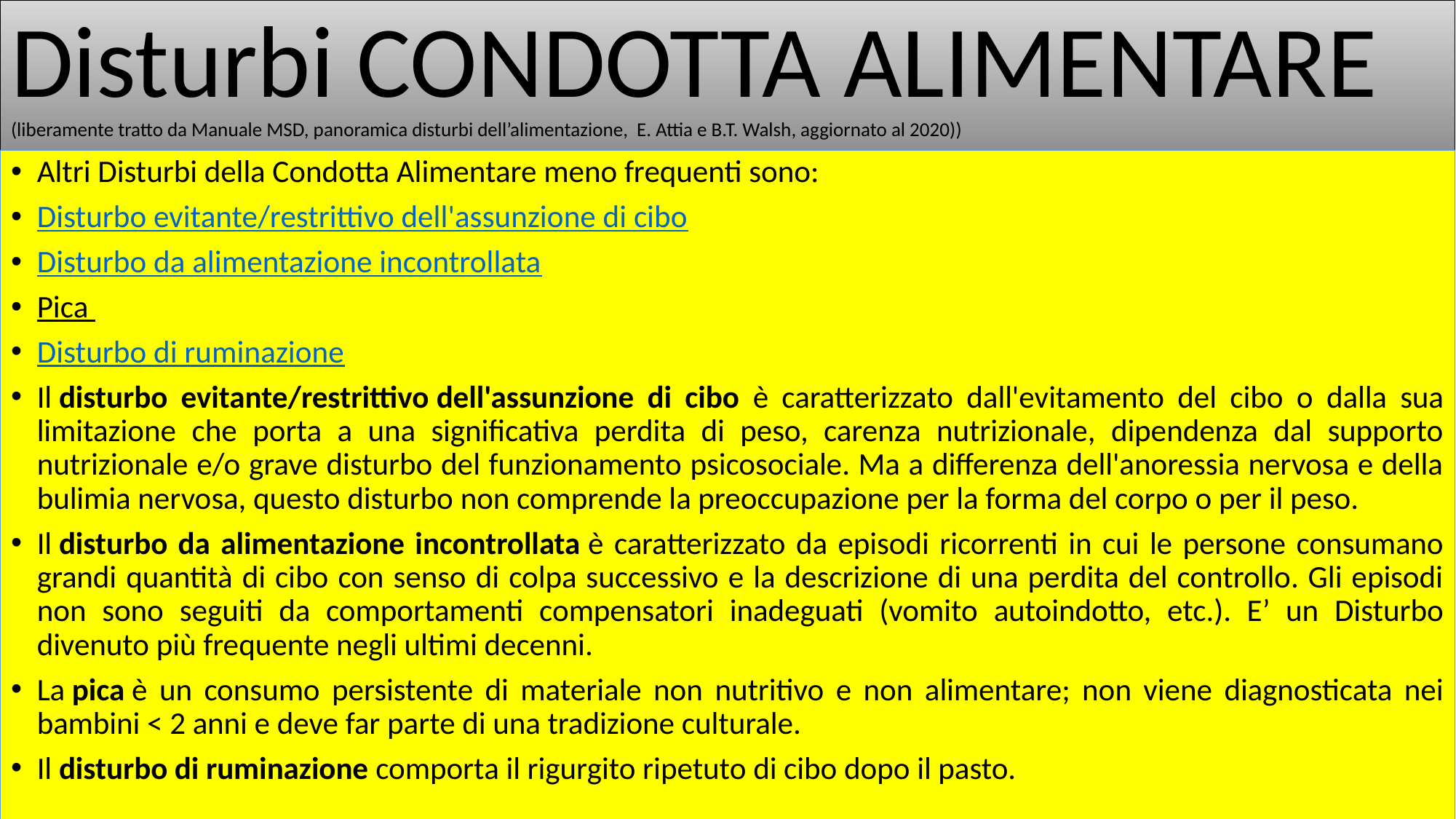

# Disturbi CONDOTTA ALIMENTARE (liberamente tratto da Manuale MSD, panoramica disturbi dell’alimentazione,  E. Attia e B.T. Walsh, aggiornato al 2020))
Altri Disturbi della Condotta Alimentare meno frequenti sono:
Disturbo evitante/restrittivo dell'assunzione di cibo
Disturbo da alimentazione incontrollata
Pica
Disturbo di ruminazione
Il disturbo evitante/restrittivo dell'assunzione di cibo è caratterizzato dall'evitamento del cibo o dalla sua limitazione che porta a una significativa perdita di peso, carenza nutrizionale, dipendenza dal supporto nutrizionale e/o grave disturbo del funzionamento psicosociale. Ma a differenza dell'anoressia nervosa e della bulimia nervosa, questo disturbo non comprende la preoccupazione per la forma del corpo o per il peso.
Il disturbo da alimentazione incontrollata è caratterizzato da episodi ricorrenti in cui le persone consumano grandi quantità di cibo con senso di colpa successivo e la descrizione di una perdita del controllo. Gli episodi non sono seguiti da comportamenti compensatori inadeguati (vomito autoindotto, etc.). E’ un Disturbo divenuto più frequente negli ultimi decenni.
La pica è un consumo persistente di materiale non nutritivo e non alimentare; non viene diagnosticata nei bambini < 2 anni e deve far parte di una tradizione culturale.
Il disturbo di ruminazione comporta il rigurgito ripetuto di cibo dopo il pasto.